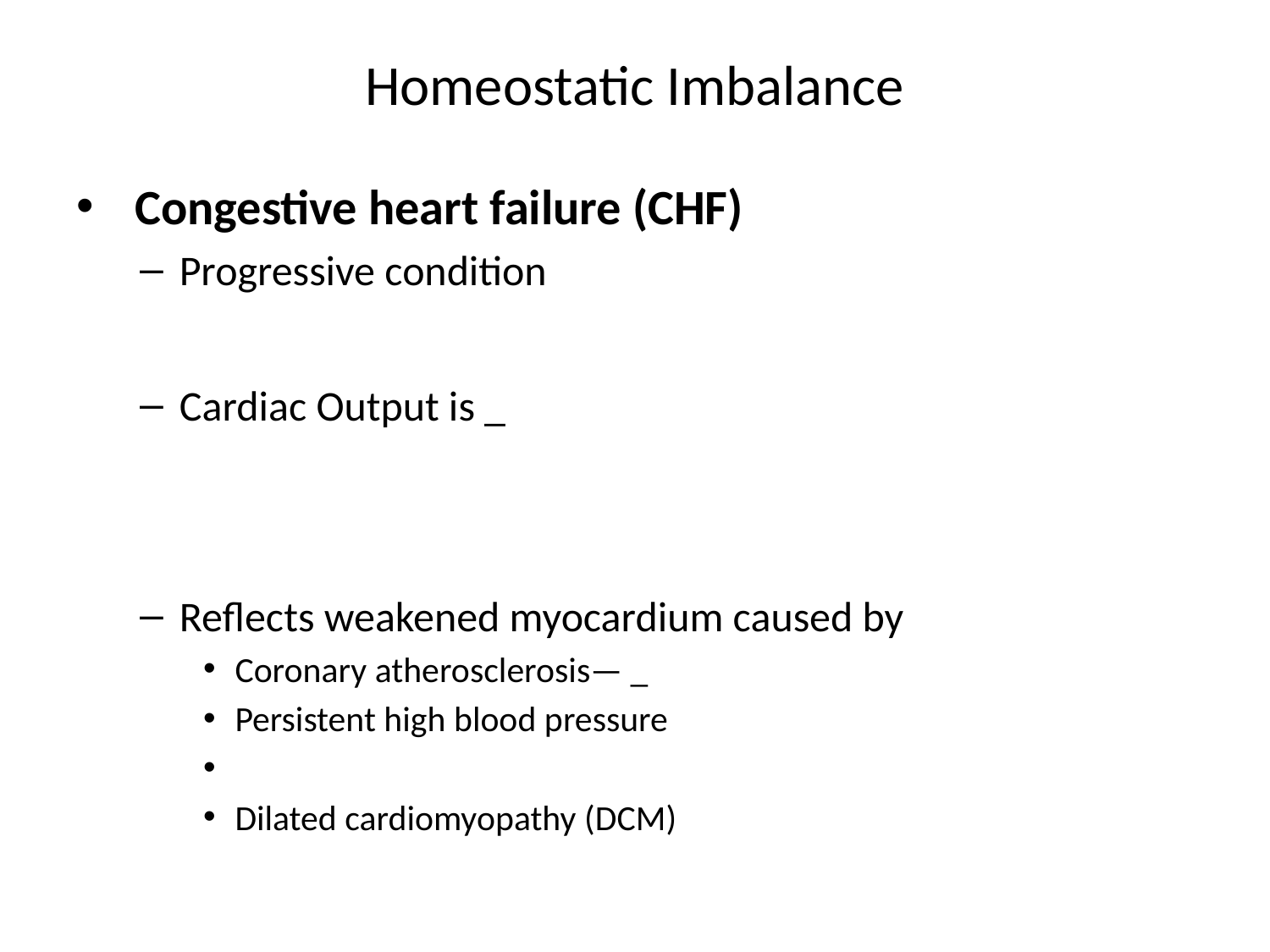

# Homeostatic Imbalance
 Congestive heart failure (CHF)
Progressive condition

Cardiac Output is _

Reflects weakened myocardium caused by
Coronary atherosclerosis— _
Persistent high blood pressure

Dilated cardiomyopathy (DCM)